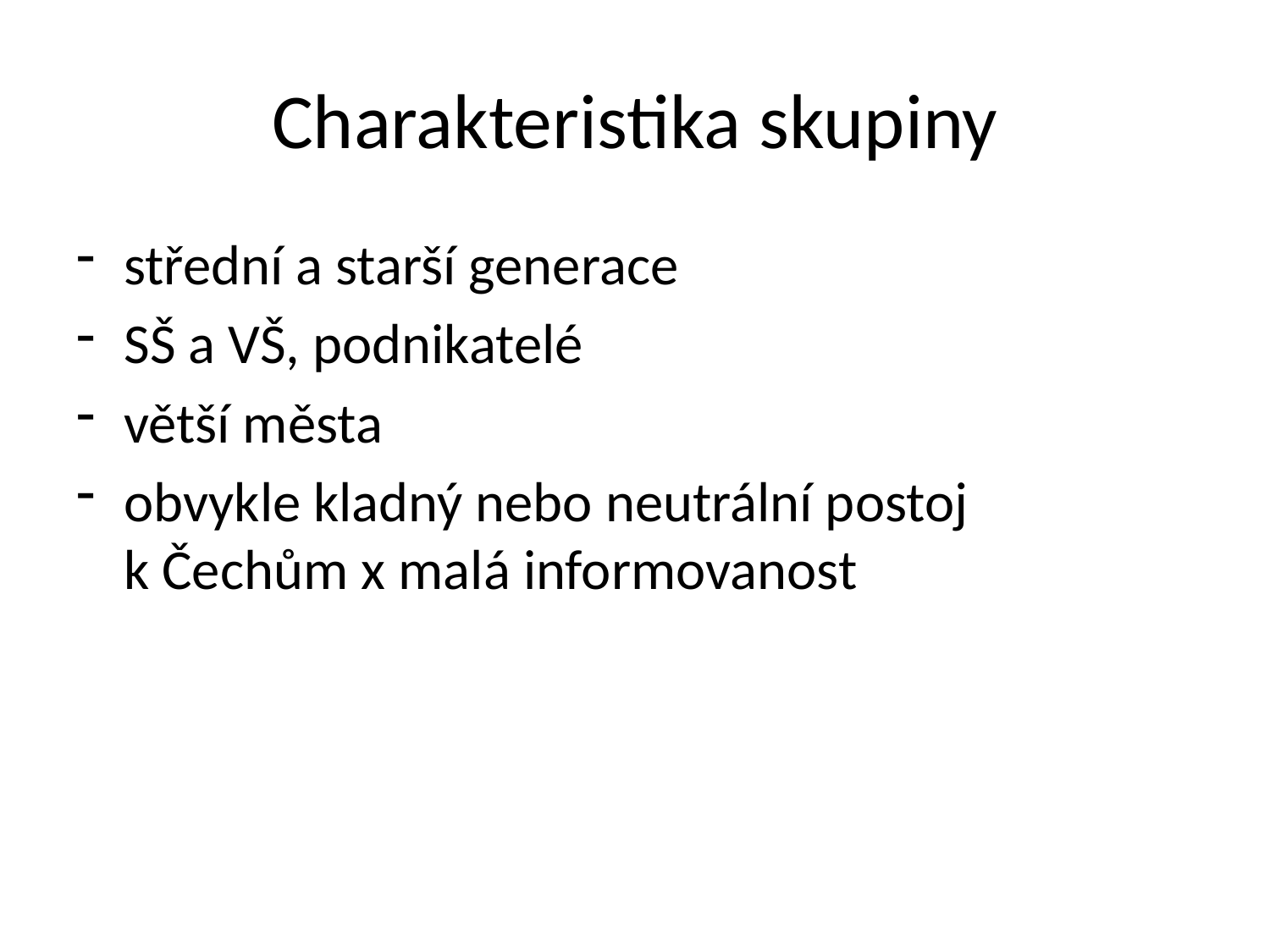

# Charakteristika skupiny
střední a starší generace
SŠ a VŠ, podnikatelé
větší města
obvykle kladný nebo neutrální postoj                k Čechům x malá informovanost